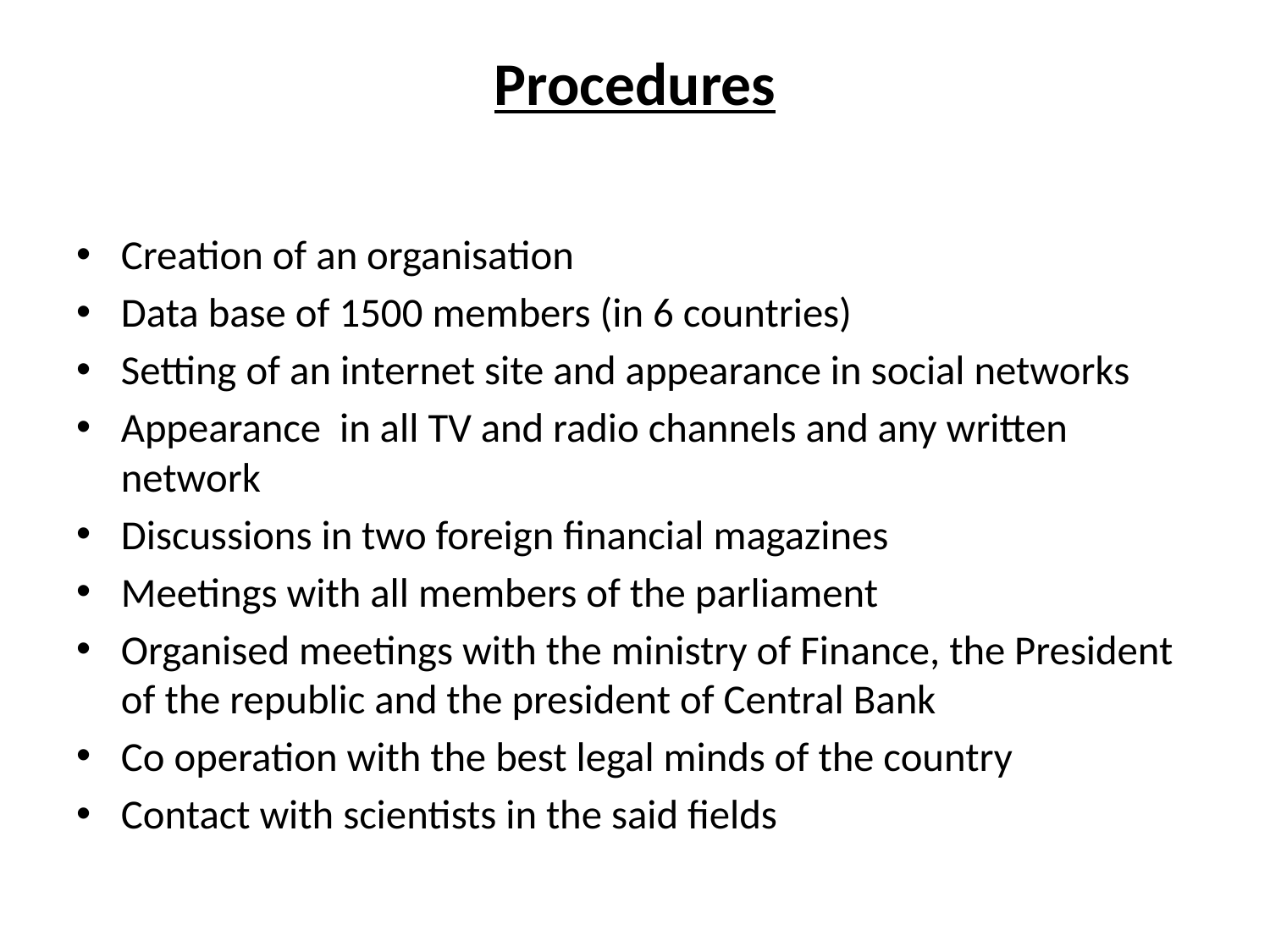

# Procedures
Creation of an organisation
Data base of 1500 members (in 6 countries)
Setting of an internet site and appearance in social networks
Appearance  in all TV and radio channels and any written network
Discussions in two foreign financial magazines
Meetings with all members of the parliament
Organised meetings with the ministry of Finance, the President of the republic and the president of Central Bank
Co operation with the best legal minds of the country
Contact with scientists in the said fields